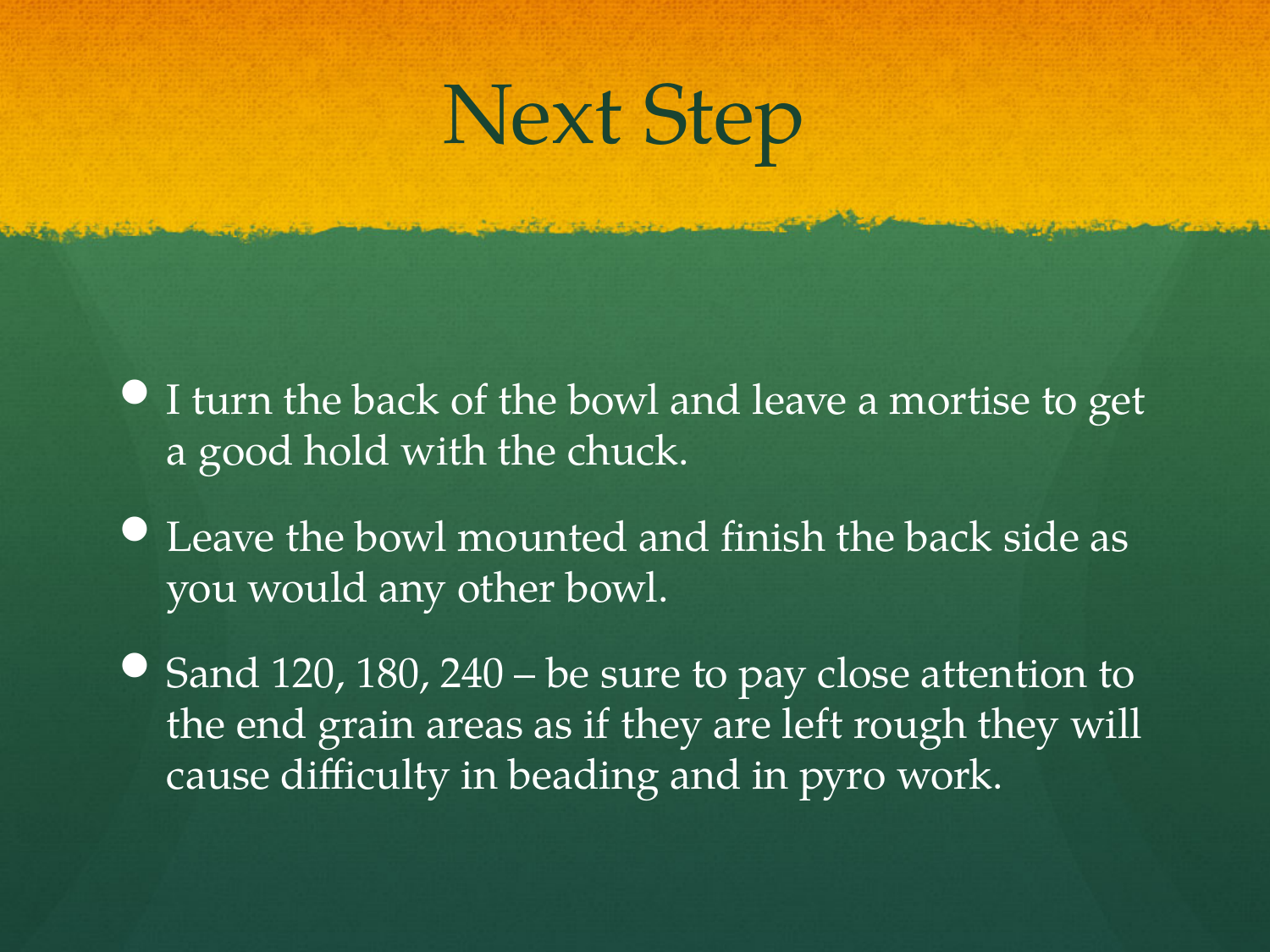

# Next Step
I turn the back of the bowl and leave a mortise to get a good hold with the chuck.
Leave the bowl mounted and finish the back side as you would any other bowl.
Sand 120, 180, 240 – be sure to pay close attention to the end grain areas as if they are left rough they will cause difficulty in beading and in pyro work.